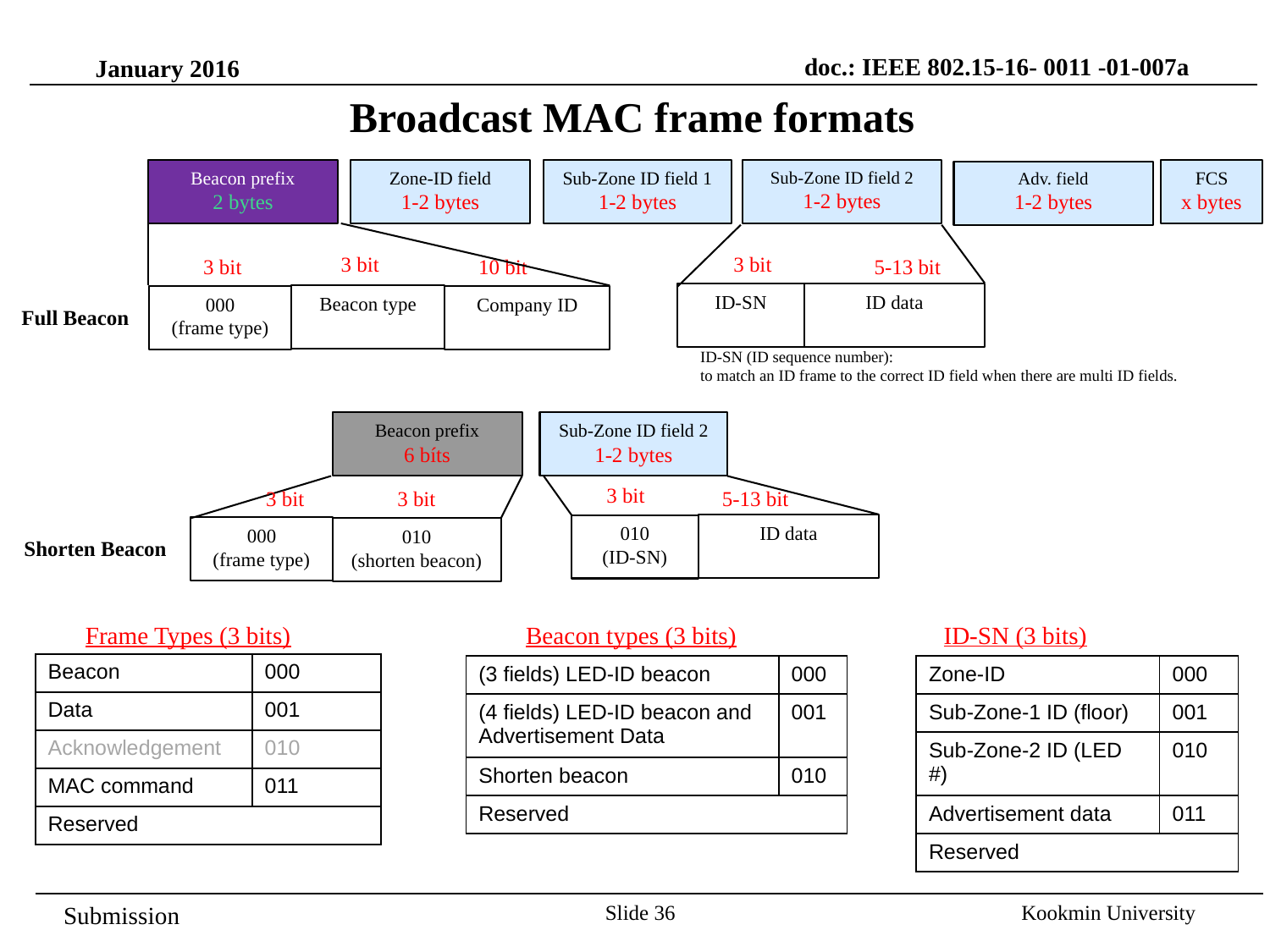

doc.: IEEE 802.15-16- 0011 -01-007a
January 2016
Broadcast MAC frame formats
FCS
x bytes
Sub-Zone ID field 2
1-2 bytes
Beacon prefix
2 bytes
Zone-ID field
1-2 bytes
Sub-Zone ID field 1
1-2 bytes
Adv. field
1-2 bytes
3 bit
3 bit
3 bit
10 bit
5-13 bit
ID data
ID-SN
Beacon type
Company ID
000
(frame type)
Full Beacon
ID-SN (ID sequence number):
to match an ID frame to the correct ID field when there are multi ID fields.
Beacon prefix
6 bíts
Sub-Zone ID field 2
1-2 bytes
3 bit
3 bit
3 bit
5-13 bit
ID data
010
(ID-SN)
000
(frame type)
010
(shorten beacon)
Shorten Beacon
ID-SN (3 bits)
Frame Types (3 bits)
Beacon types (3 bits)
| Beacon | 000 |
| --- | --- |
| Data | 001 |
| Acknowledgement | 010 |
| MAC command | 011 |
| Reserved |  |
| Zone-ID | 000 |
| --- | --- |
| Sub-Zone-1 ID (floor) | 001 |
| Sub-Zone-2 ID (LED #) | 010 |
| Advertisement data | 011 |
| Reserved |  |
| (3 fields) LED-ID beacon | 000 |
| --- | --- |
| (4 fields) LED-ID beacon and Advertisement Data | 001 |
| Shorten beacon | 010 |
| Reserved |  |
Slide 36
Kookmin University
Submission